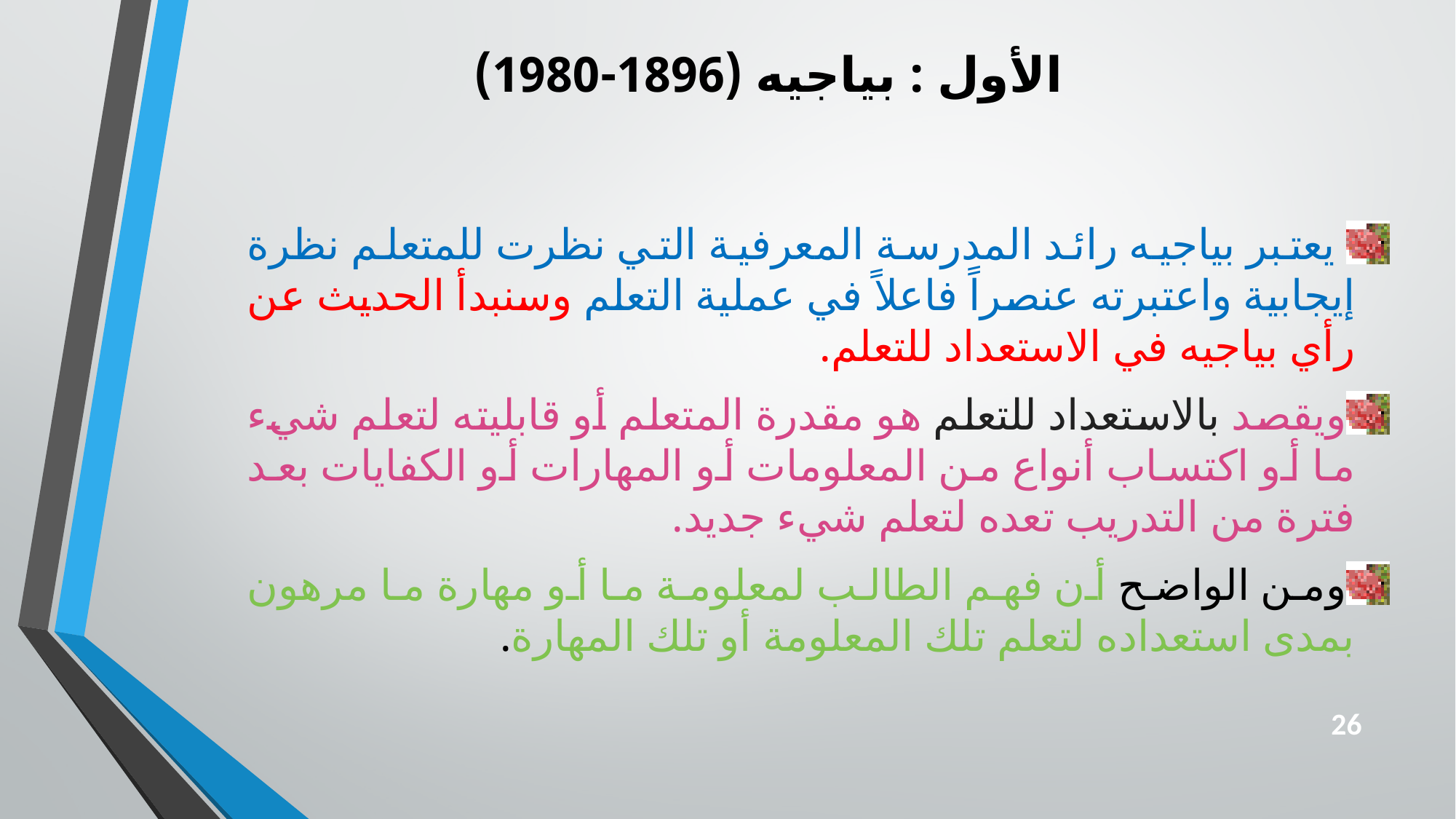

# الأول : بياجيه (1896-1980)
 يعتبر بياجيه رائد المدرسة المعرفية التي نظرت للمتعلم نظرة إيجابية واعتبرته عنصراً فاعلاً في عملية التعلم وسنبدأ الحديث عن رأي بياجيه في الاستعداد للتعلم.
ويقصد بالاستعداد للتعلم هو مقدرة المتعلم أو قابليته لتعلم شيء ما أو اكتساب أنواع من المعلومات أو المهارات أو الكفايات بعد فترة من التدريب تعده لتعلم شيء جديد.
ومن الواضح أن فهم الطالب لمعلومة ما أو مهارة ما مرهون بمدى استعداده لتعلم تلك المعلومة أو تلك المهارة.
26